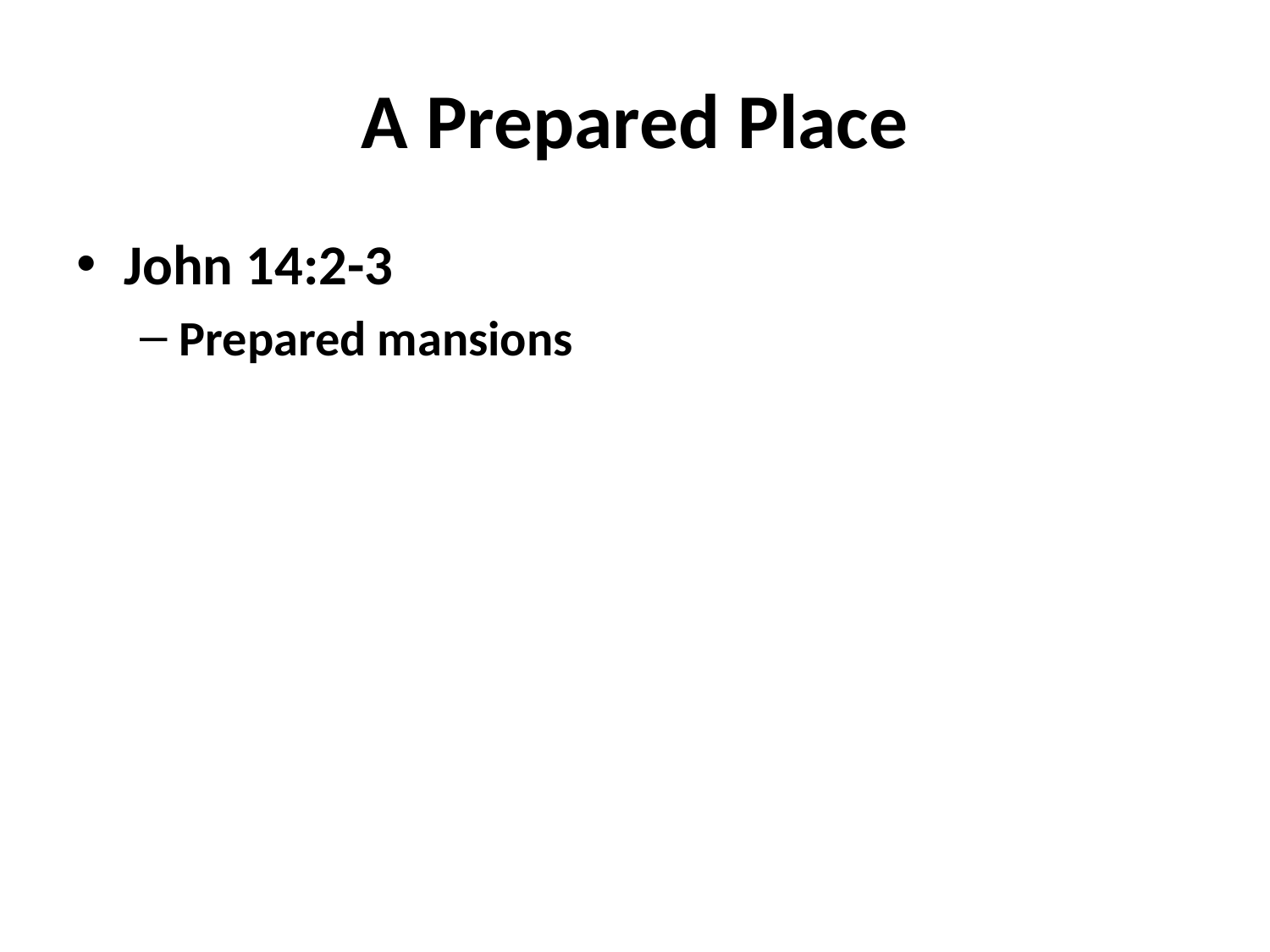

# A Prepared Place
John 14:2-3
Prepared mansions